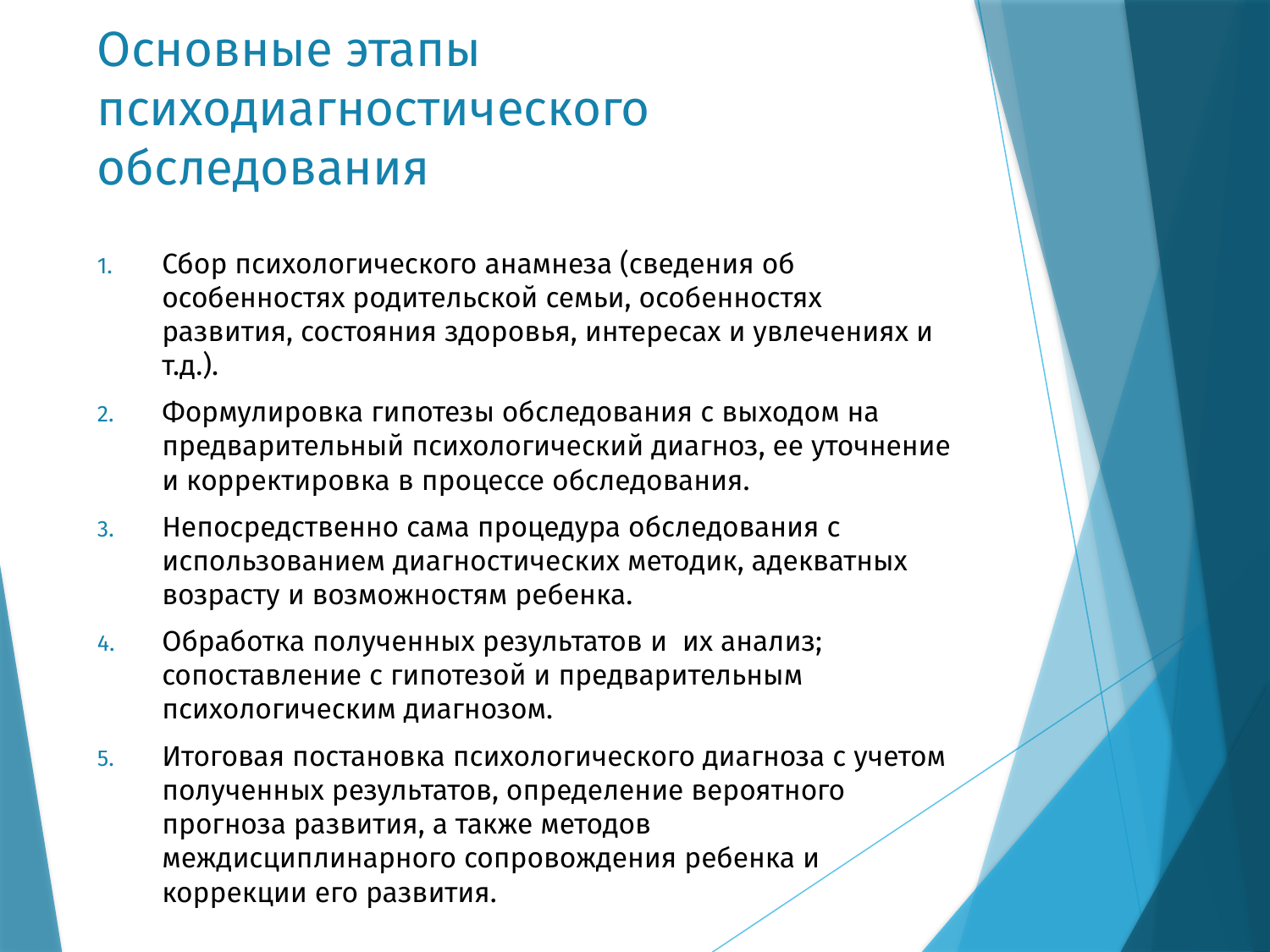

# Основные этапы психодиагностического обследования
Сбор психологического анамнеза (сведения об особенностях родительской семьи, особенностях развития, состояния здоровья, интересах и увлечениях и т.д.).
Формулировка гипотезы обследования с выходом на предварительный психологический диагноз, ее уточнение и корректировка в процессе обследования.
Непосредственно сама процедура обследования с использованием диагностических методик, адекватных возрасту и возможностям ребенка.
Обработка полученных результатов и  их анализ;  сопоставление с гипотезой и предварительным психологическим диагнозом.
Итоговая постановка психологического диагноза с учетом полученных результатов, определение вероятного прогноза развития, а также методов междисциплинарного сопровождения ребенка и коррекции его развития.